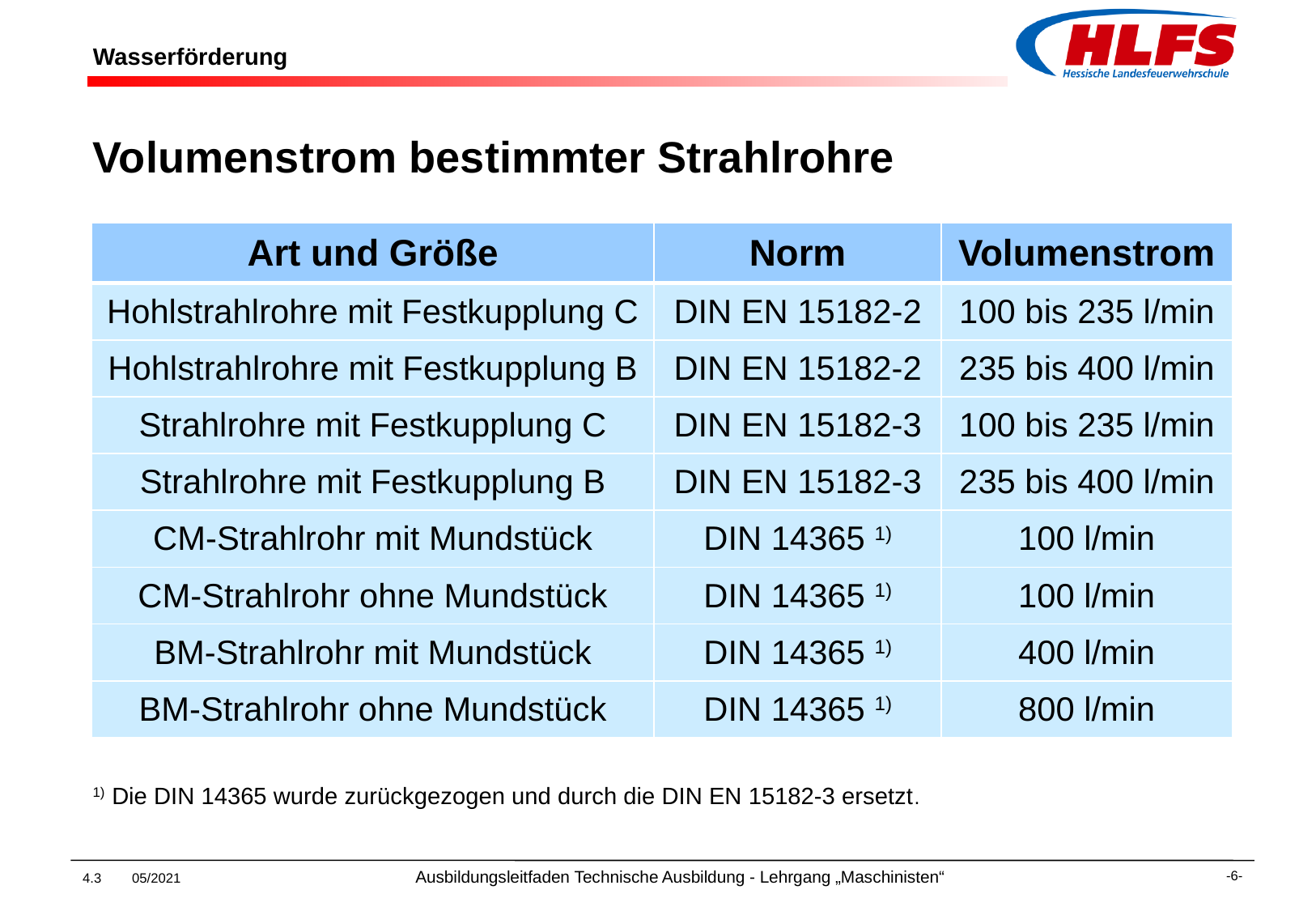

# Wasserförderung
Volumenstrom bestimmter Strahlrohre
| Art und Größe | Norm | Volumenstrom |
| --- | --- | --- |
| Hohlstrahlrohre mit Festkupplung C | DIN EN 15182-2 | 100 bis 235 l/min |
| Hohlstrahlrohre mit Festkupplung B | DIN EN 15182-2 | 235 bis 400 l/min |
| Strahlrohre mit Festkupplung C | DIN EN 15182-3 | 100 bis 235 l/min |
| Strahlrohre mit Festkupplung B | DIN EN 15182-3 | 235 bis 400 l/min |
| CM-Strahlrohr mit Mundstück | DIN 14365 1) | 100 l/min |
| CM-Strahlrohr ohne Mundstück | DIN 14365 1) | 100 l/min |
| BM-Strahlrohr mit Mundstück | DIN 14365 1) | 400 l/min |
| BM-Strahlrohr ohne Mundstück | DIN 14365 1) | 800 l/min |
1) Die DIN 14365 wurde zurückgezogen und durch die DIN EN 15182-3 ersetzt.
4.3        05/2021                                                             Ausbildungsleitfaden Technische Ausbildung - Lehrgang „Maschinisten“
-6-